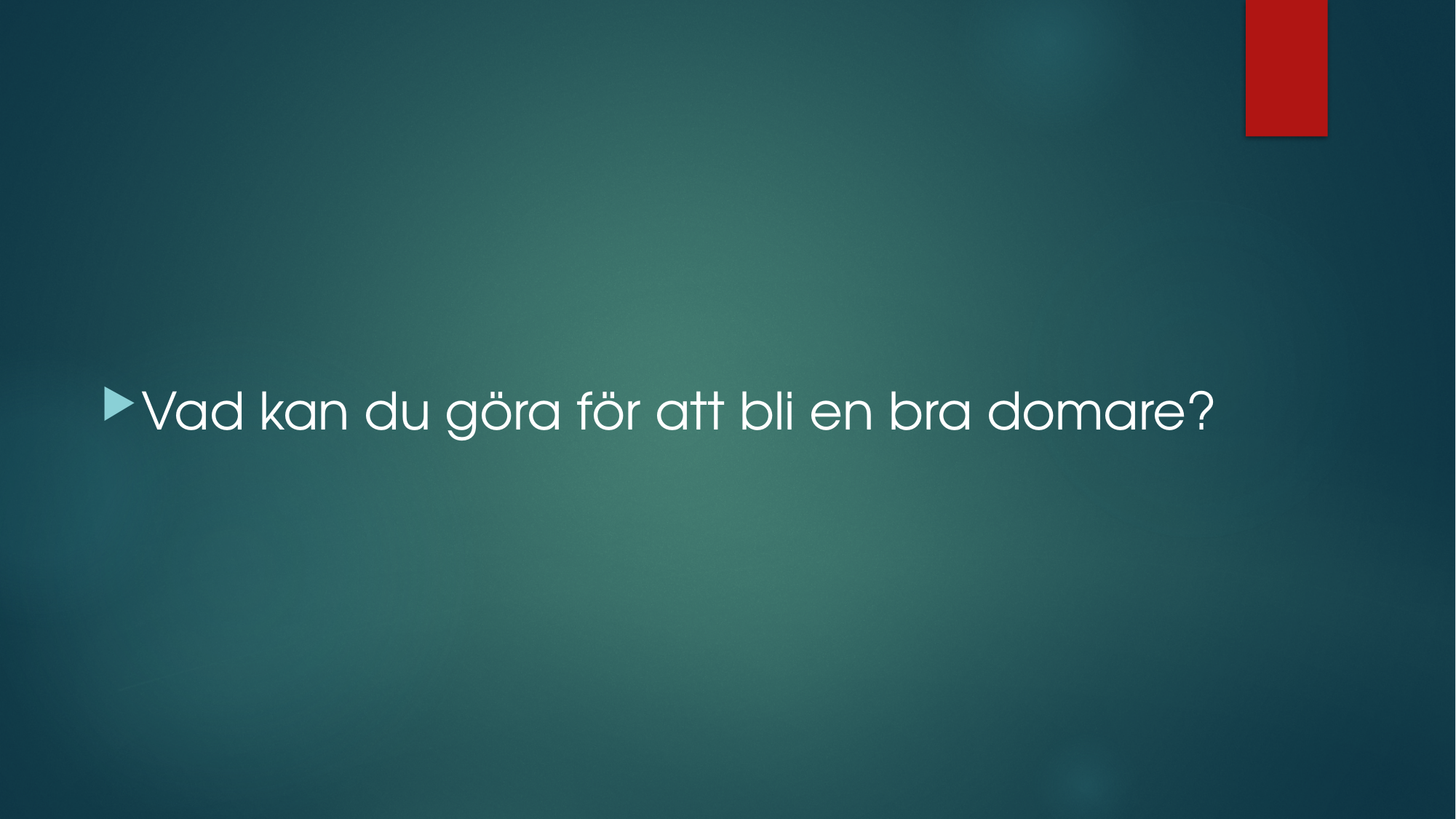

#
Vad kan du göra för att bli en bra domare?